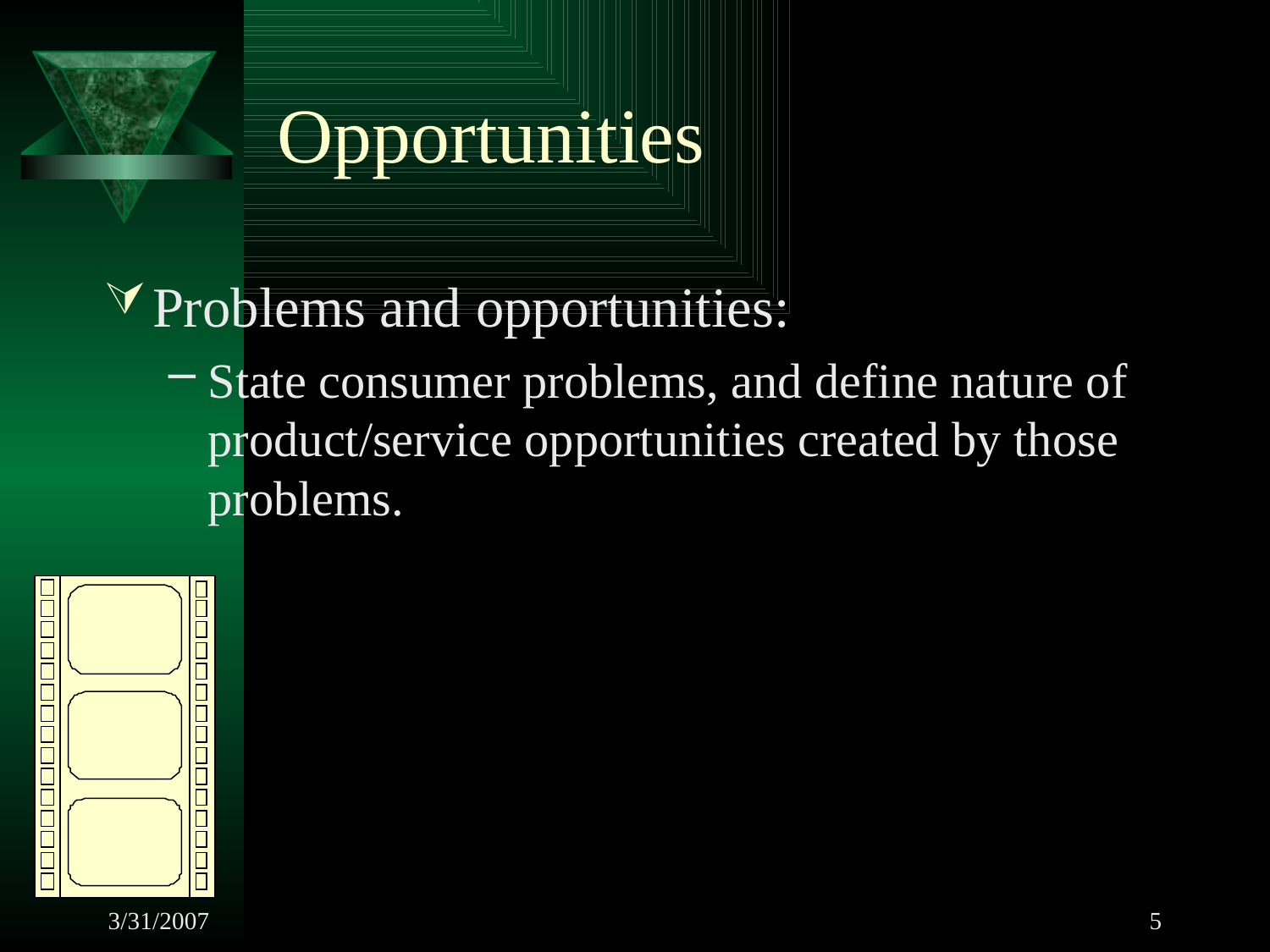

# Opportunities
Problems and opportunities:
State consumer problems, and define nature of product/service opportunities created by those problems.

3/31/2007
5